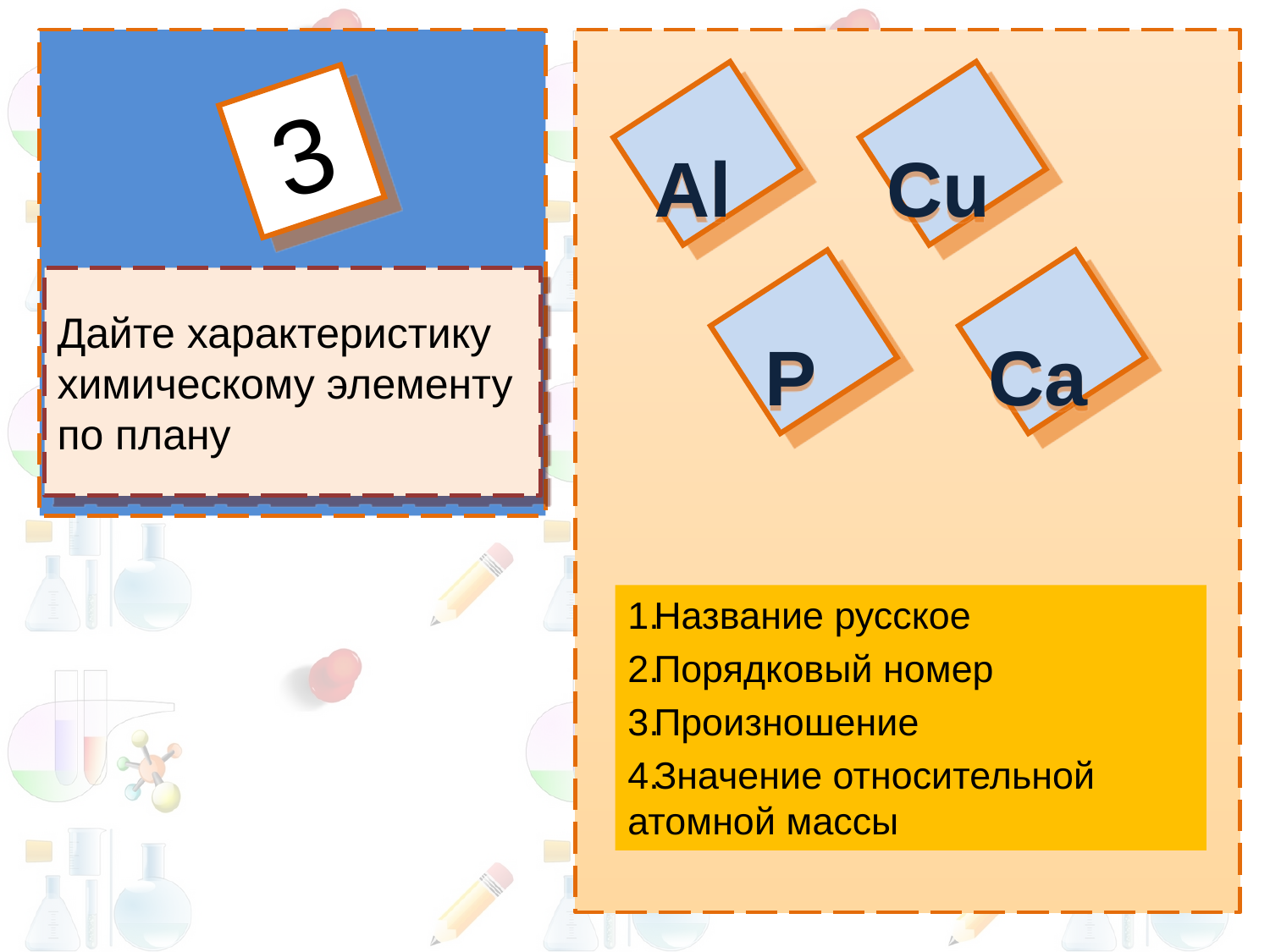

Дайте характеристику химическому элементу по плану

3

Al

Cu

P

Ca
 Название русское
 Порядковый номер
 Произношение
 Значение относительной атомной массы